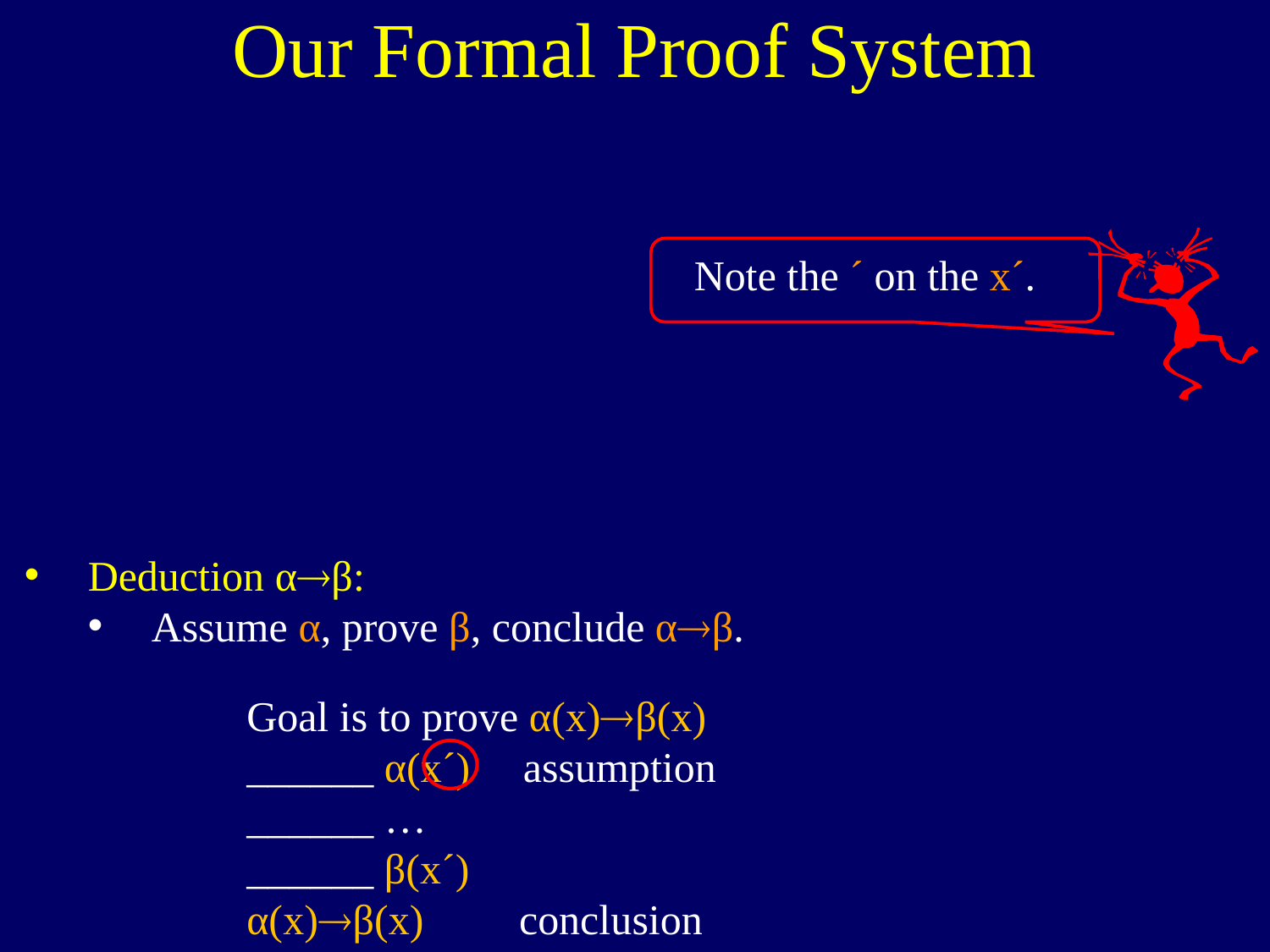

Our Formal Proof System

Note the ´ on the x´.

Deduction α→β:
Assume α, prove β, conclude α→β.
Goal is to prove α(x)→β(x)
______ α(x´)     assumption
______ …
______ β(x´)
α(x)→β(x)         conclusion